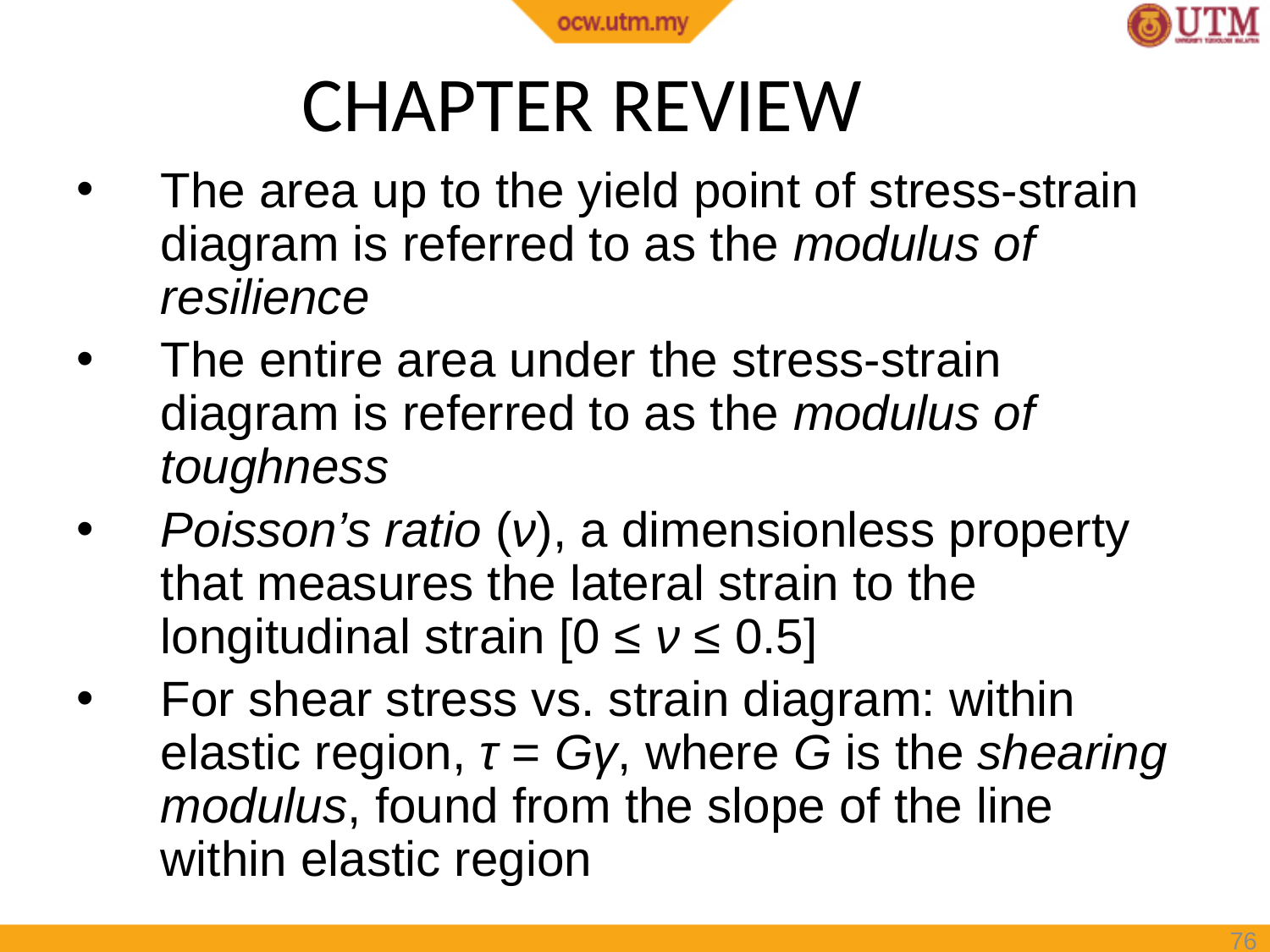

# CHAPTER REVIEW
The area up to the yield point of stress-strain diagram is referred to as the modulus of resilience
The entire area under the stress-strain diagram is referred to as the modulus of toughness
Poisson’s ratio (ν), a dimensionless property that measures the lateral strain to the longitudinal strain [0 ≤ ν ≤ 0.5]
For shear stress vs. strain diagram: within elastic region, τ = Gγ, where G is the shearing modulus, found from the slope of the line within elastic region
76